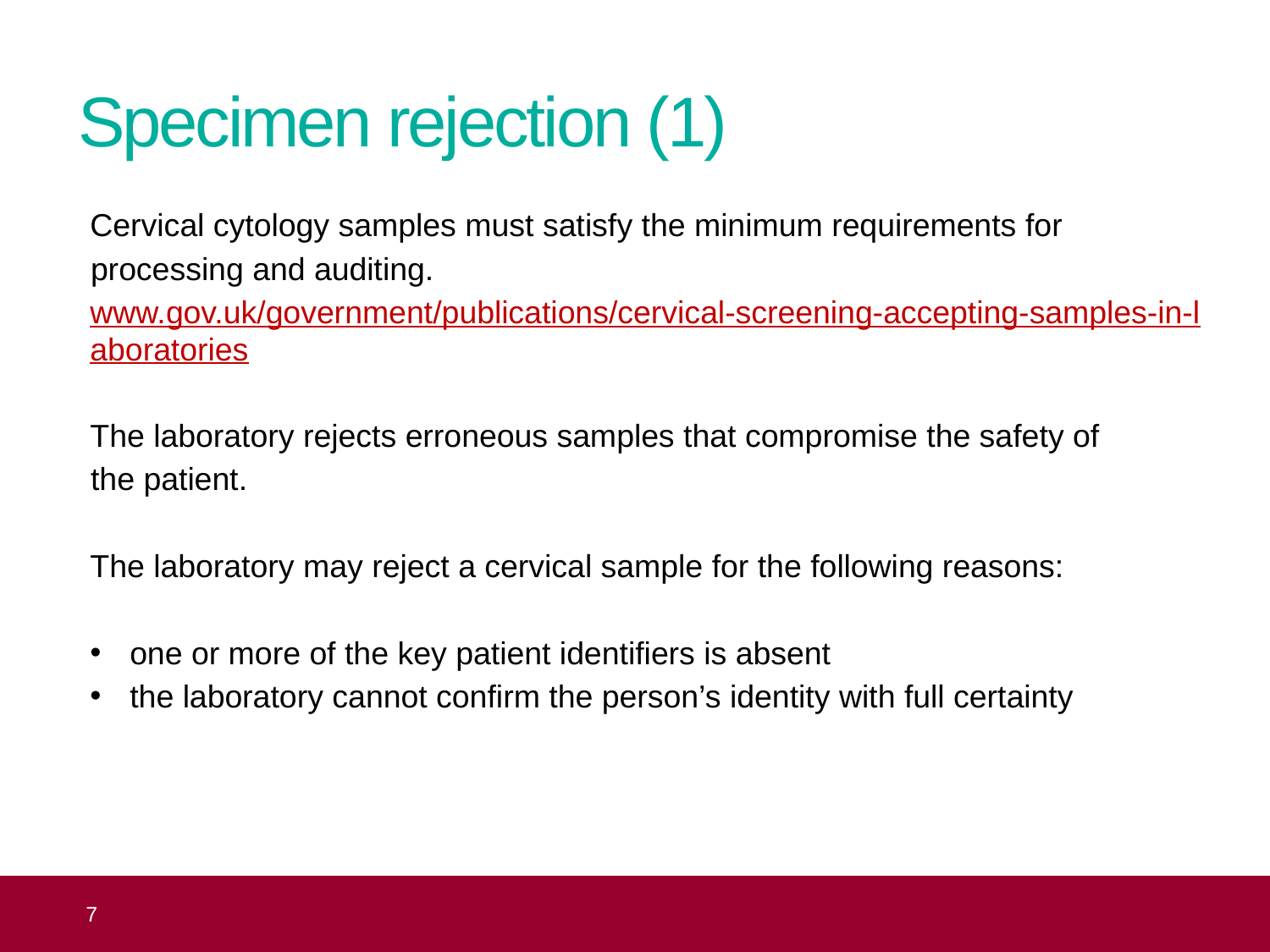

# Specimen rejection (1)

Cervical cytology samples must satisfy the minimum requirements for processing and auditing.
www.gov.uk/government/publications/cervical-screening-accepting-samples-in-laboratories

The laboratory rejects erroneous samples that compromise the safety of
the patient.

The laboratory may reject a cervical sample for the following reasons:

one or more of the key patient identifiers is absent
the laboratory cannot confirm the person’s identity with full certainty

  7
Topic 5: cervical screening sample requests